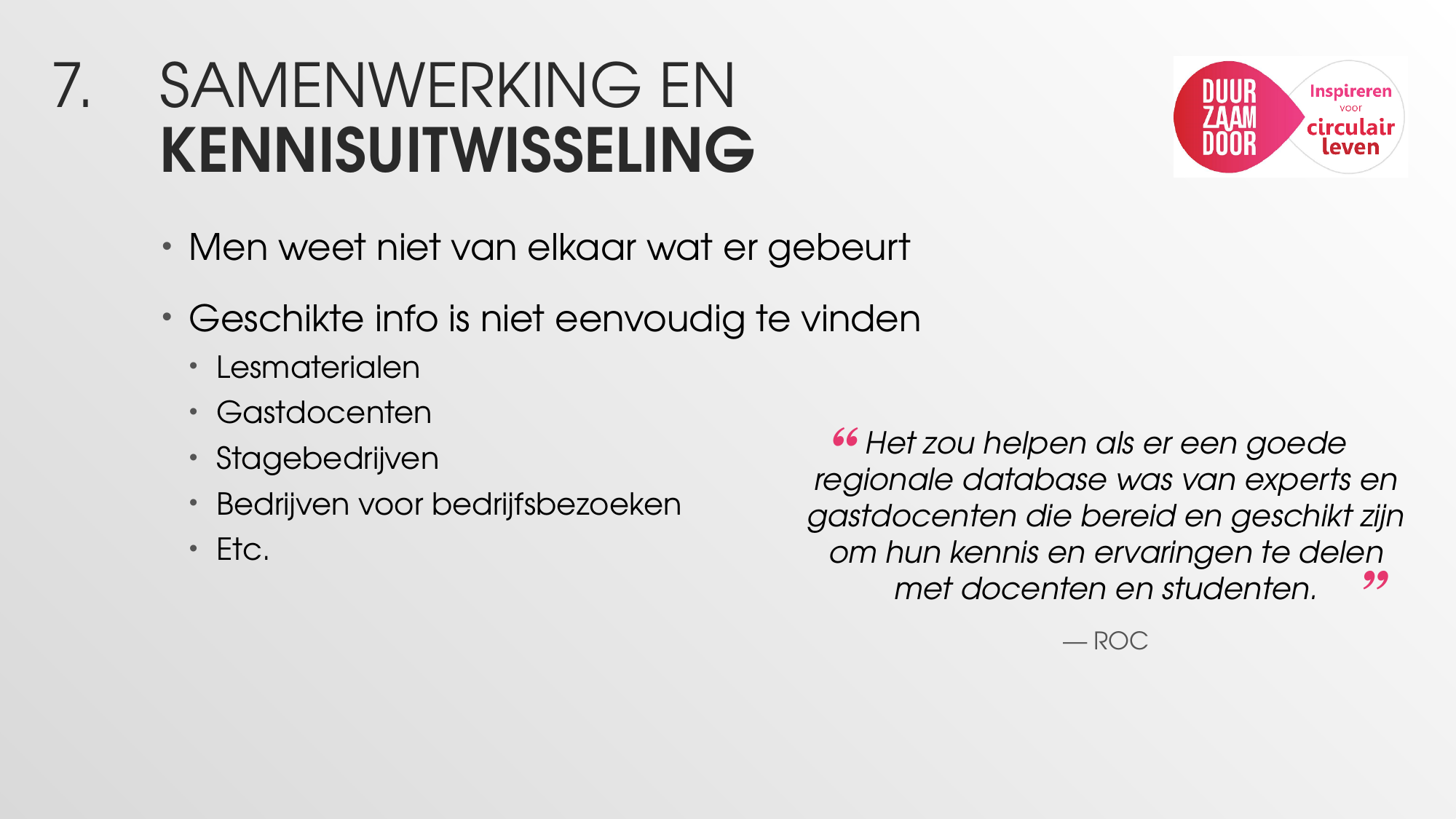

# 7.	Samenwerking en Kennisuitwisseling
Men weet niet van elkaar wat er gebeurt
Geschikte info is niet eenvoudig te vinden
Lesmaterialen
Gastdocenten
Stagebedrijven
Bedrijven voor bedrijfsbezoeken
Etc.
“
Het zou helpen als er een goede regionale database was van experts en gastdocenten die bereid en geschikt zijn om hun kennis en ervaringen te delen met docenten en studenten.

— ROC
”